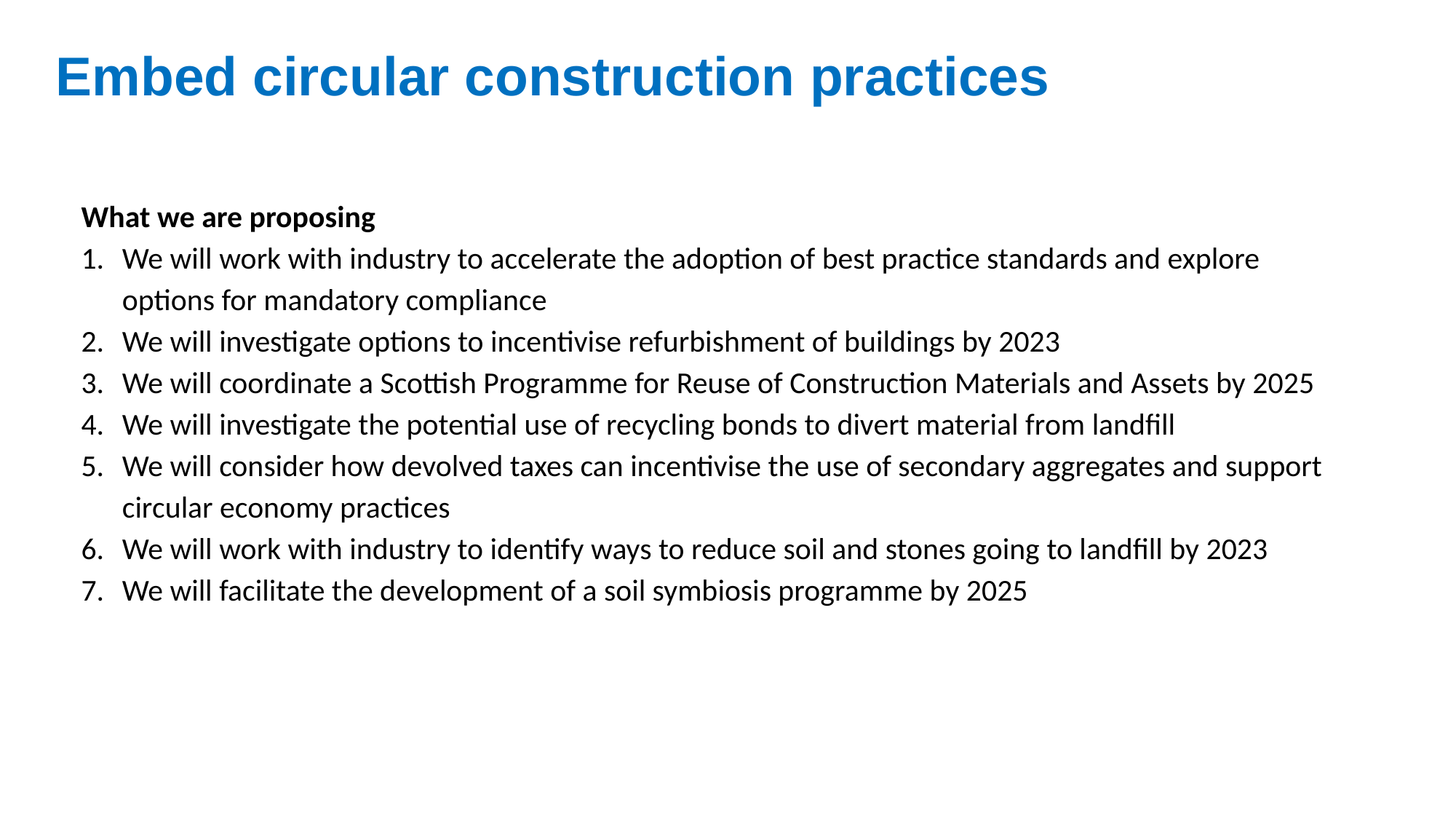

Embed circular construction practices
What we are proposing
We will work with industry to accelerate the adoption of best practice standards and explore options for mandatory compliance
We will investigate options to incentivise refurbishment of buildings by 2023
We will coordinate a Scottish Programme for Reuse of Construction Materials and Assets by 2025
We will investigate the potential use of recycling bonds to divert material from landfill
We will consider how devolved taxes can incentivise the use of secondary aggregates and support circular economy practices
We will work with industry to identify ways to reduce soil and stones going to landfill by 2023
We will facilitate the development of a soil symbiosis programme by 2025